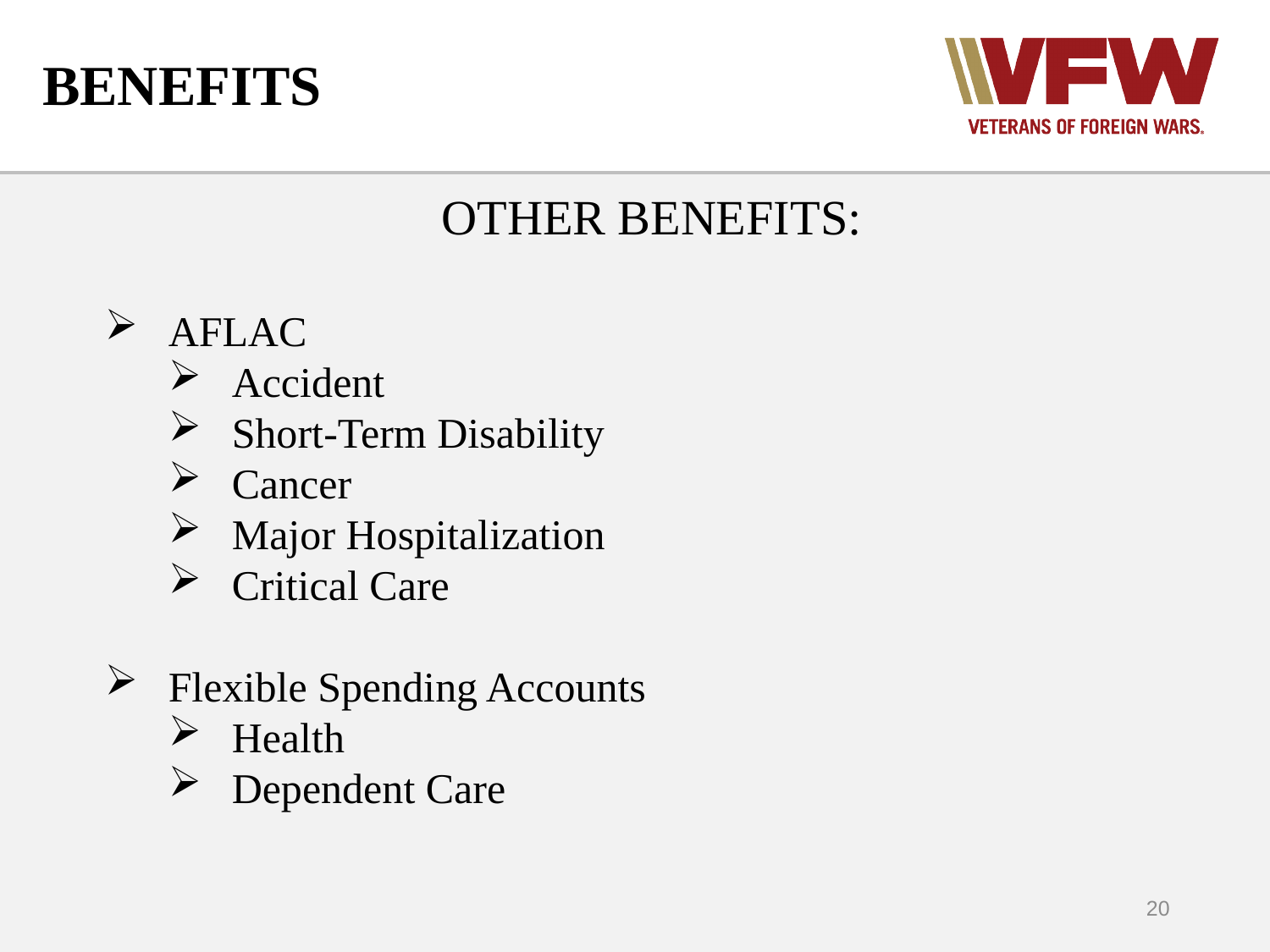

# BENEFITS
OTHER BENEFITS:

AFLAC
Accident
Short-Term Disability
Cancer
Major Hospitalization
Critical Care

Flexible Spending Accounts
Health
Dependent Care

20